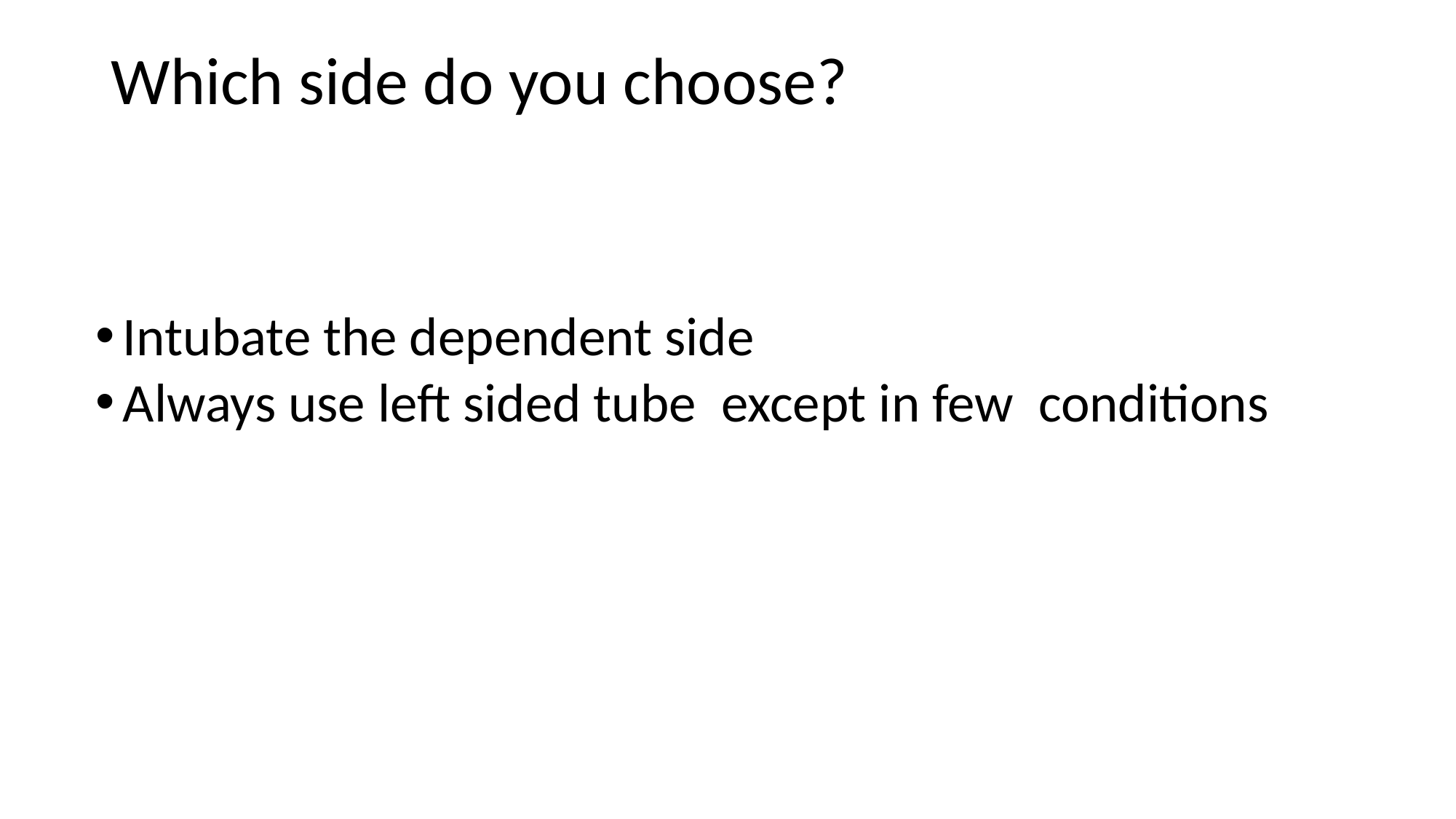

# Which side do you choose?
Intubate the dependent side
Always use left sided tube  except in few  conditions